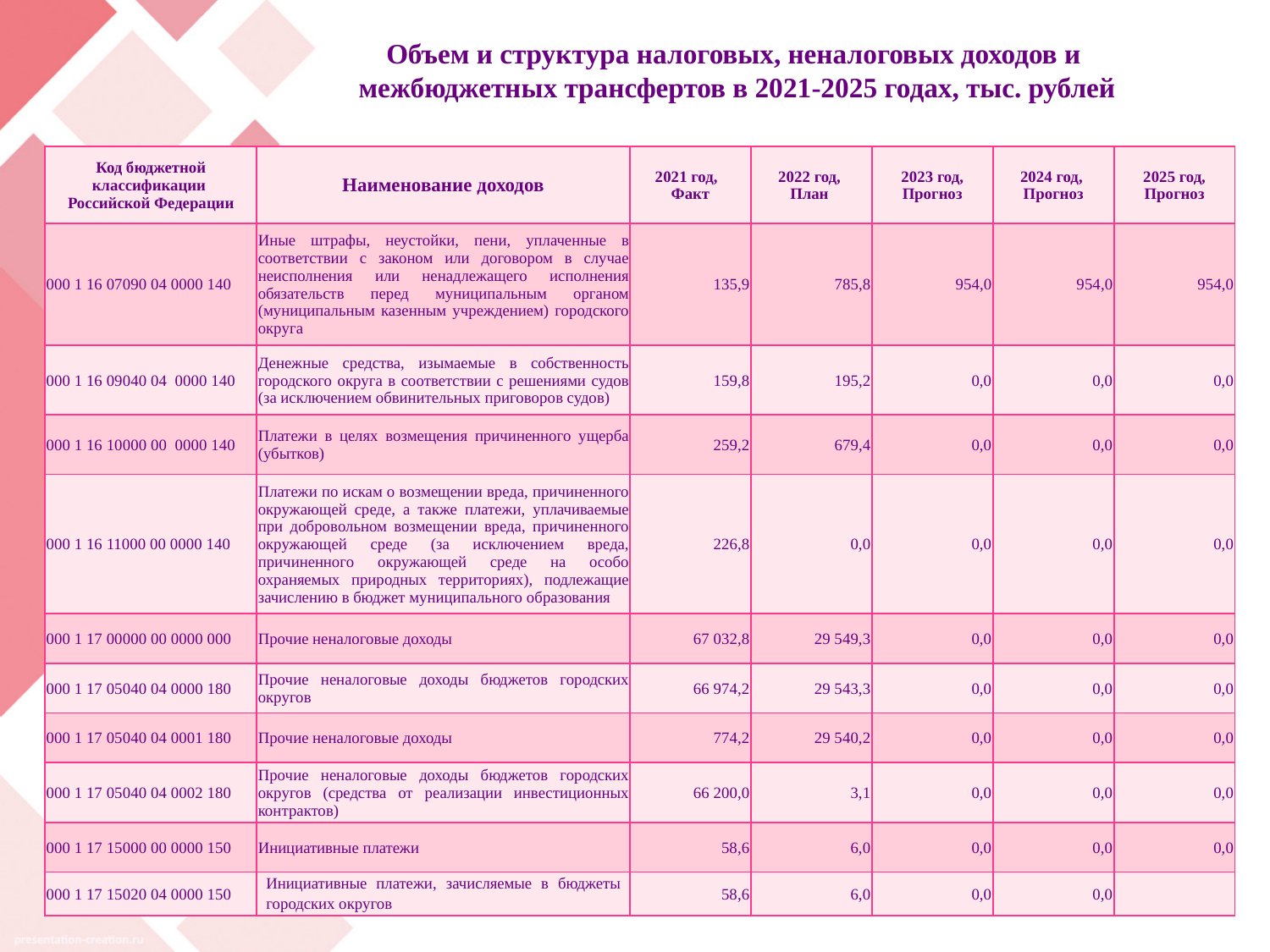

# Объем и структура налоговых, неналоговых доходов и межбюджетных трансфертов в 2021-2025 годах, тыс. рублей
| Код бюджетной классификации Российской Федерации | Наименование доходов | 2021 год, Факт | 2022 год, План | 2023 год, Прогноз | 2024 год, Прогноз | 2025 год, Прогноз |
| --- | --- | --- | --- | --- | --- | --- |
| 000 1 16 07090 04 0000 140 | Иные штрафы, неустойки, пени, уплаченные в соответствии с законом или договором в случае неисполнения или ненадлежащего исполнения обязательств перед муниципальным органом (муниципальным казенным учреждением) городского округа | 135,9 | 785,8 | 954,0 | 954,0 | 954,0 |
| 000 1 16 09040 04 0000 140 | Денежные средства, изымаемые в собственность городского округа в соответствии с решениями судов (за исключением обвинительных приговоров судов) | 159,8 | 195,2 | 0,0 | 0,0 | 0,0 |
| 000 1 16 10000 00 0000 140 | Платежи в целях возмещения причиненного ущерба (убытков) | 259,2 | 679,4 | 0,0 | 0,0 | 0,0 |
| 000 1 16 11000 00 0000 140 | Платежи по искам о возмещении вреда, причиненного окружающей среде, а также платежи, уплачиваемые при добровольном возмещении вреда, причиненного окружающей среде (за исключением вреда, причиненного окружающей среде на особо охраняемых природных территориях), подлежащие зачислению в бюджет муниципального образования | 226,8 | 0,0 | 0,0 | 0,0 | 0,0 |
| 000 1 17 00000 00 0000 000 | Прочие неналоговые доходы | 67 032,8 | 29 549,3 | 0,0 | 0,0 | 0,0 |
| 000 1 17 05040 04 0000 180 | Прочие неналоговые доходы бюджетов городских округов | 66 974,2 | 29 543,3 | 0,0 | 0,0 | 0,0 |
| 000 1 17 05040 04 0001 180 | Прочие неналоговые доходы | 774,2 | 29 540,2 | 0,0 | 0,0 | 0,0 |
| 000 1 17 05040 04 0002 180 | Прочие неналоговые доходы бюджетов городских округов (средства от реализации инвестиционных контрактов) | 66 200,0 | 3,1 | 0,0 | 0,0 | 0,0 |
| 000 1 17 15000 00 0000 150 | Инициативные платежи | 58,6 | 6,0 | 0,0 | 0,0 | 0,0 |
| 000 1 17 15020 04 0000 150 | Инициативные платежи, зачисляемые в бюджеты городских округов | 58,6 | 6,0 | 0,0 | 0,0 |  |